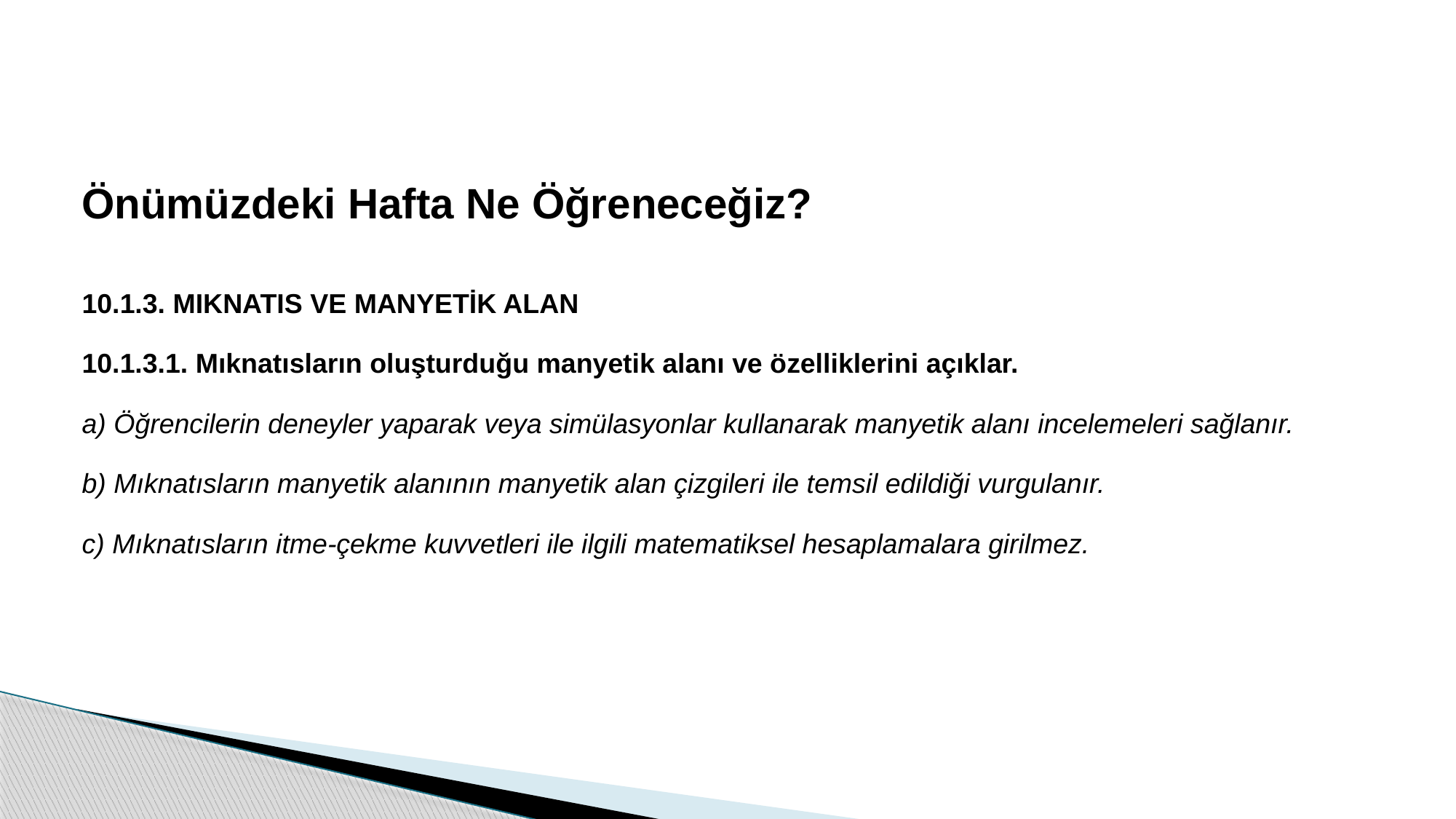

Önümüzdeki Hafta Ne Öğreneceğiz?
10.1.3. MIKNATIS VE MANYETİK ALAN
10.1.3.1. Mıknatısların oluşturduğu manyetik alanı ve özelliklerini açıklar.
a) Öğrencilerin deneyler yaparak veya simülasyonlar kullanarak manyetik alanı incelemeleri sağlanır.
b) Mıknatısların manyetik alanının manyetik alan çizgileri ile temsil edildiği vurgulanır.
c) Mıknatısların itme-çekme kuvvetleri ile ilgili matematiksel hesaplamalara girilmez.